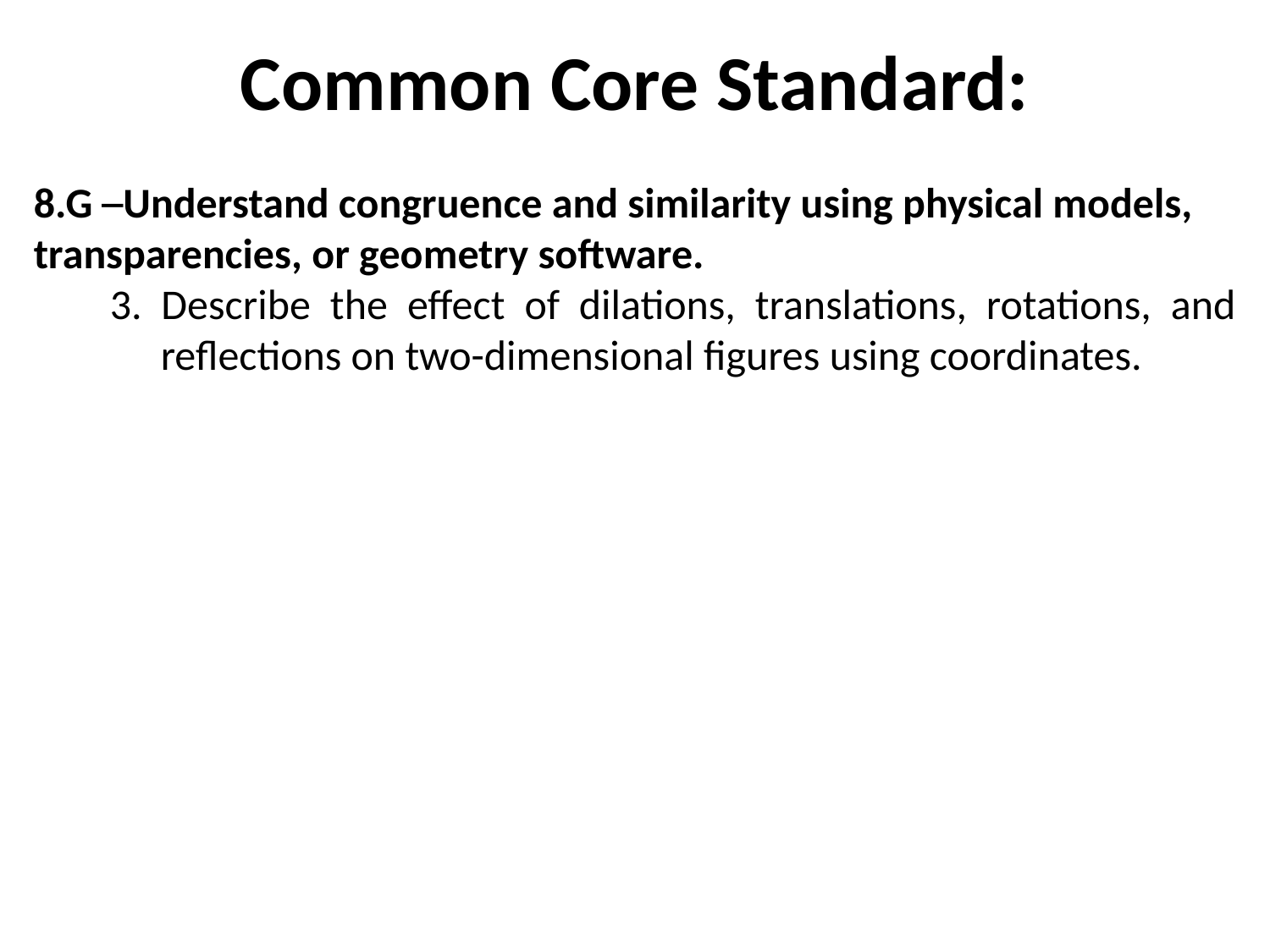

# Common Core Standard:
8.G ─Understand congruence and similarity using physical models, transparencies, or geometry software.
3. Describe the effect of dilations, translations, rotations, and reflections on two-dimensional figures using coordinates.